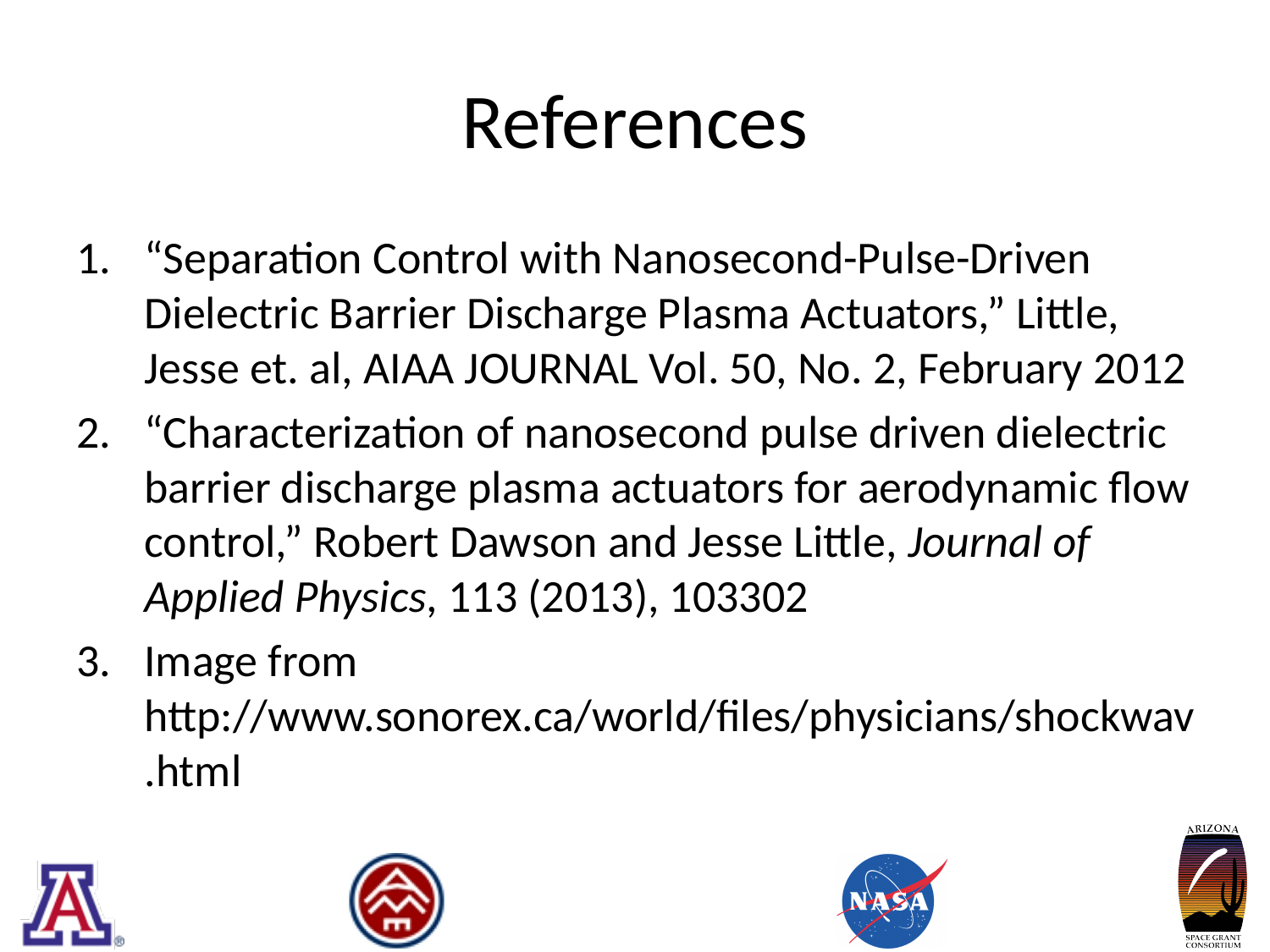

# References
“Separation Control with Nanosecond-Pulse-Driven Dielectric Barrier Discharge Plasma Actuators,” Little, Jesse et. al, AIAA JOURNAL Vol. 50, No. 2, February 2012
“Characterization of nanosecond pulse driven dielectric barrier discharge plasma actuators for aerodynamic flow control,” Robert Dawson and Jesse Little, Journal of Applied Physics, 113 (2013), 103302
Image from http://www.sonorex.ca/world/files/physicians/shockwav.html